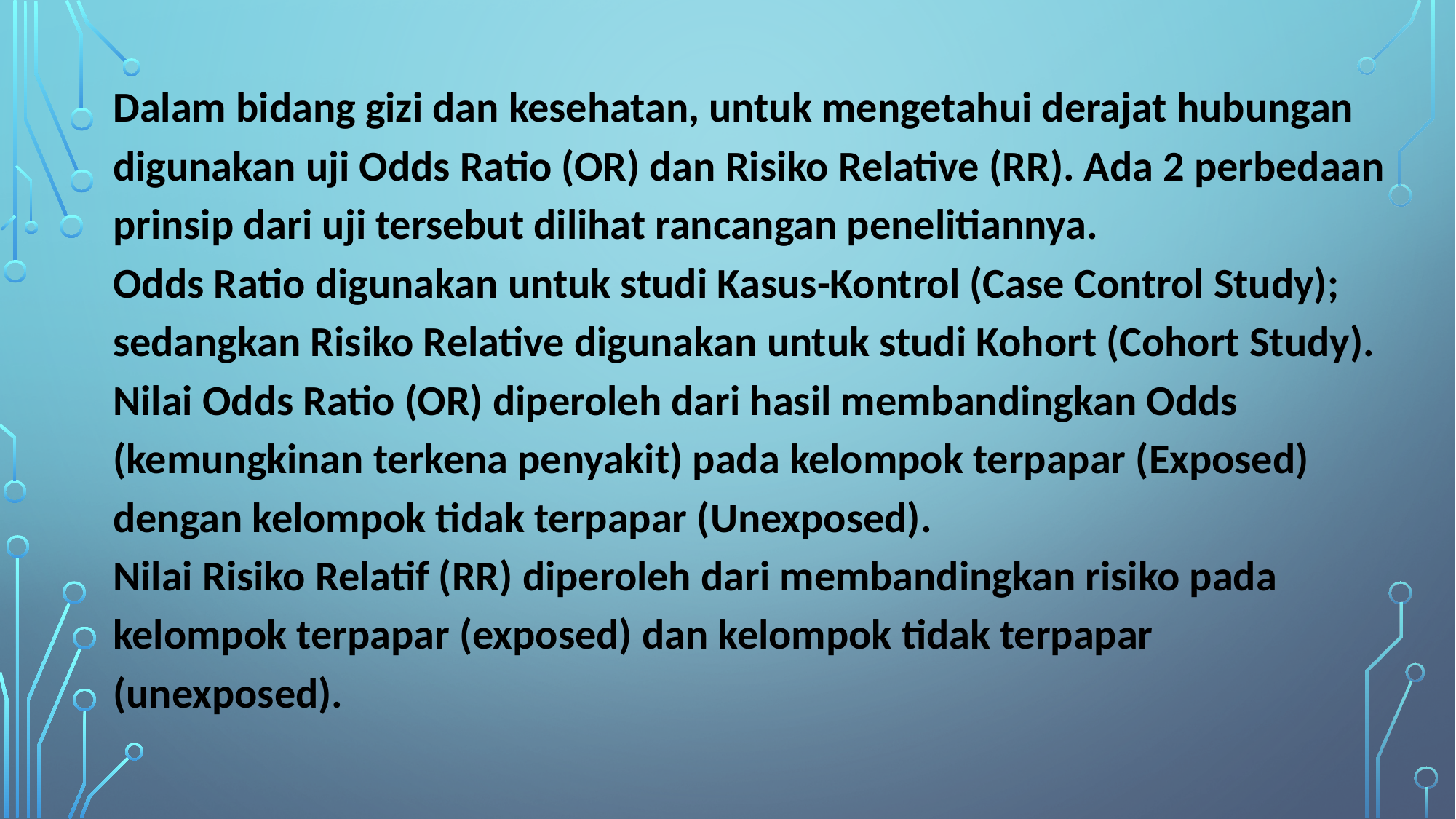

Dalam bidang gizi dan kesehatan, untuk mengetahui derajat hubungan digunakan uji Odds Ratio (OR) dan Risiko Relative (RR). Ada 2 perbedaan prinsip dari uji tersebut dilihat rancangan penelitiannya.
Odds Ratio digunakan untuk studi Kasus-Kontrol (Case Control Study); sedangkan Risiko Relative digunakan untuk studi Kohort (Cohort Study). Nilai Odds Ratio (OR) diperoleh dari hasil membandingkan Odds (kemungkinan terkena penyakit) pada kelompok terpapar (Exposed) dengan kelompok tidak terpapar (Unexposed).
Nilai Risiko Relatif (RR) diperoleh dari membandingkan risiko pada kelompok terpapar (exposed) dan kelompok tidak terpapar (unexposed).